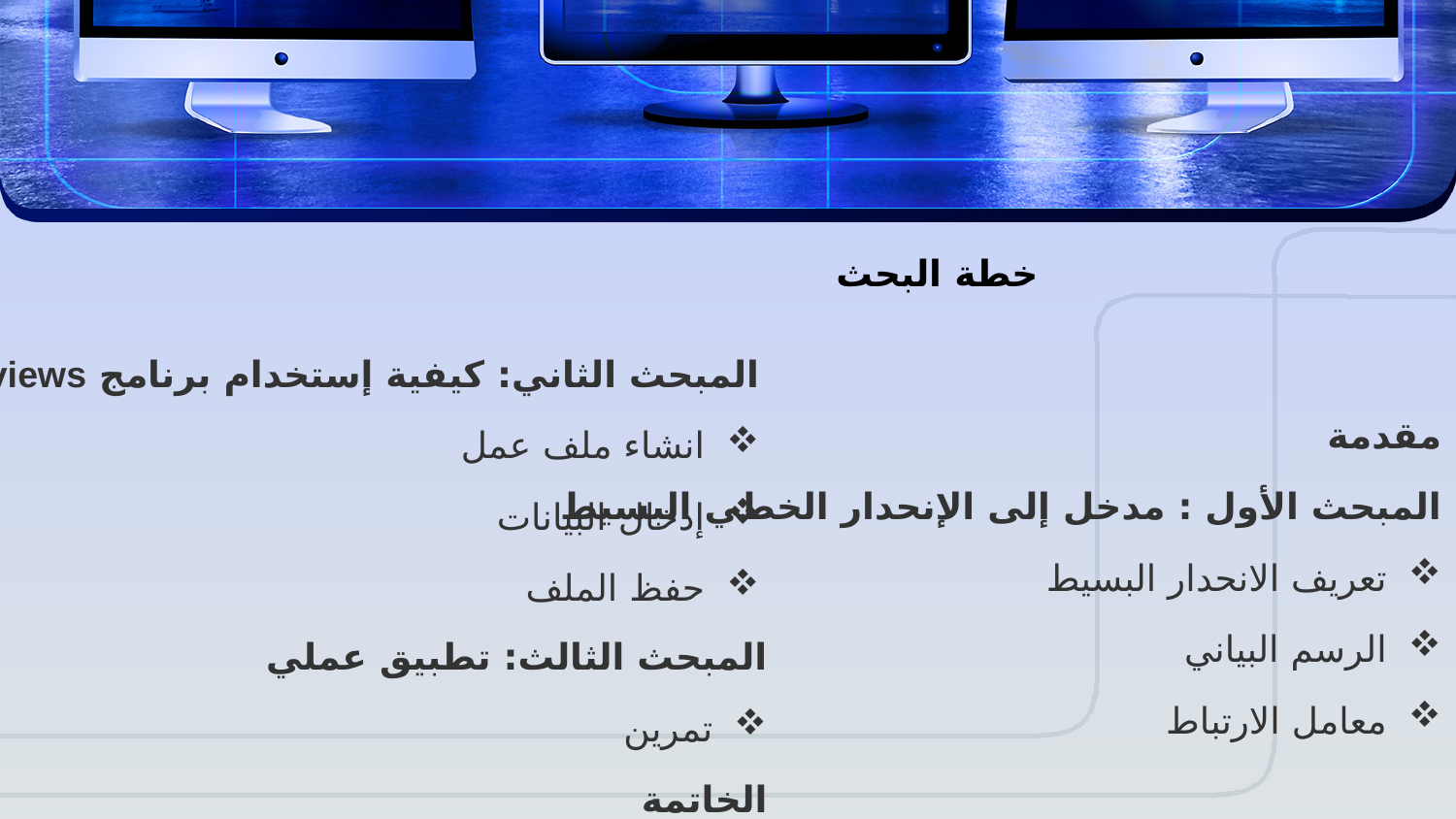

خطة البحث

مقدمة
المبحث الأول : مدخل إلى الإنحدار الخطي البسيط
تعريف الانحدار البسيط
الرسم البياني
معامل الارتباط
المبحث الثاني: كيفية إستخدام برنامج Eviews
انشاء ملف عمل
إدخال البيانات
حفظ الملف
المبحث الثالث: تطبيق عملي
تمرين
الخاتمة